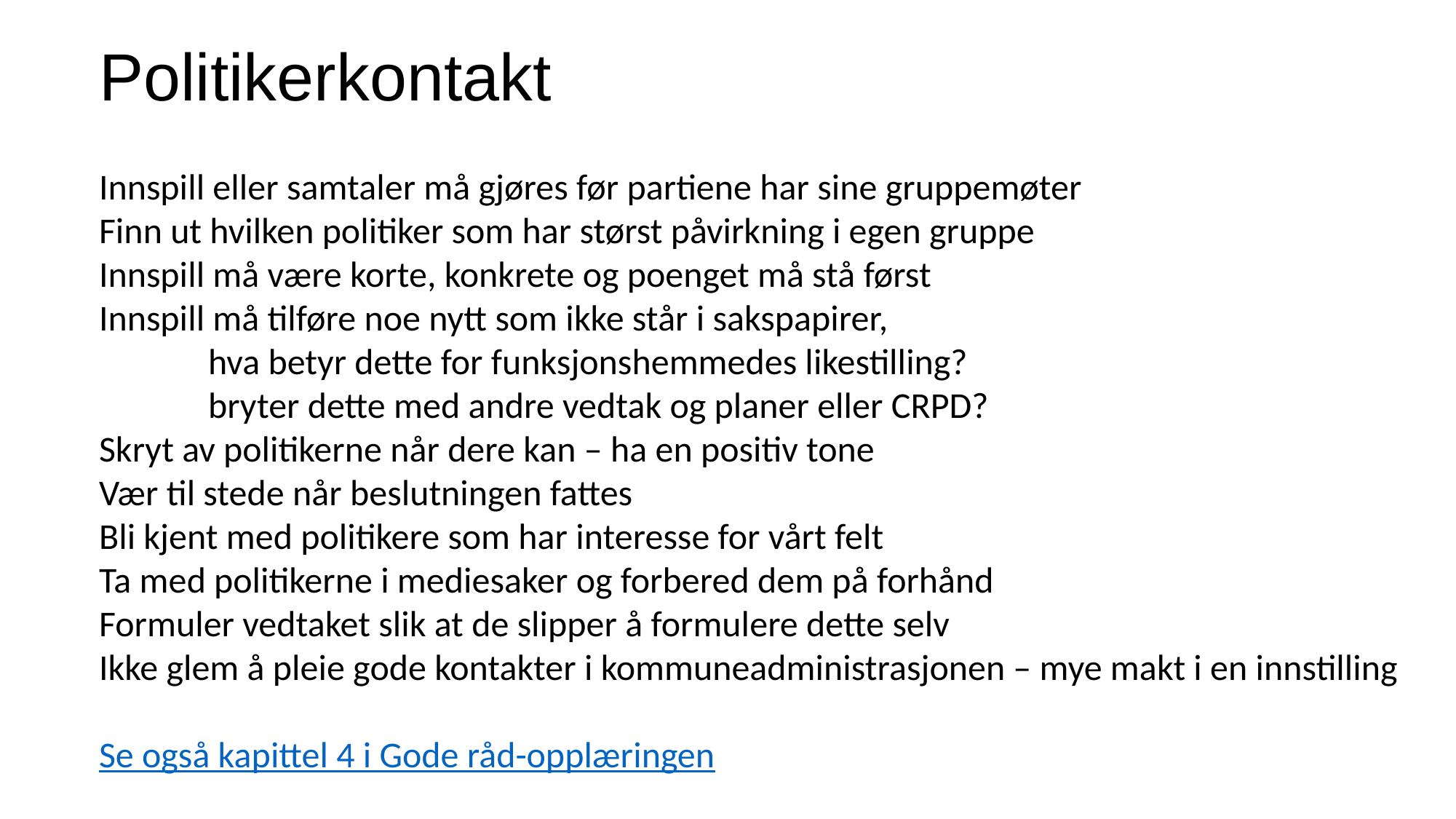

# Politikerkontakt
Innspill eller samtaler må gjøres før partiene har sine gruppemøter
Finn ut hvilken politiker som har størst påvirkning i egen gruppe
Innspill må være korte, konkrete og poenget må stå først
Innspill må tilføre noe nytt som ikke står i sakspapirer,
	hva betyr dette for funksjonshemmedes likestilling?
	bryter dette med andre vedtak og planer eller CRPD?
Skryt av politikerne når dere kan – ha en positiv tone
Vær til stede når beslutningen fattes
Bli kjent med politikere som har interesse for vårt felt
Ta med politikerne i mediesaker og forbered dem på forhånd
Formuler vedtaket slik at de slipper å formulere dette selv
Ikke glem å pleie gode kontakter i kommuneadministrasjonen – mye makt i en innstilling

Se også kapittel 4 i Gode råd-opplæringen